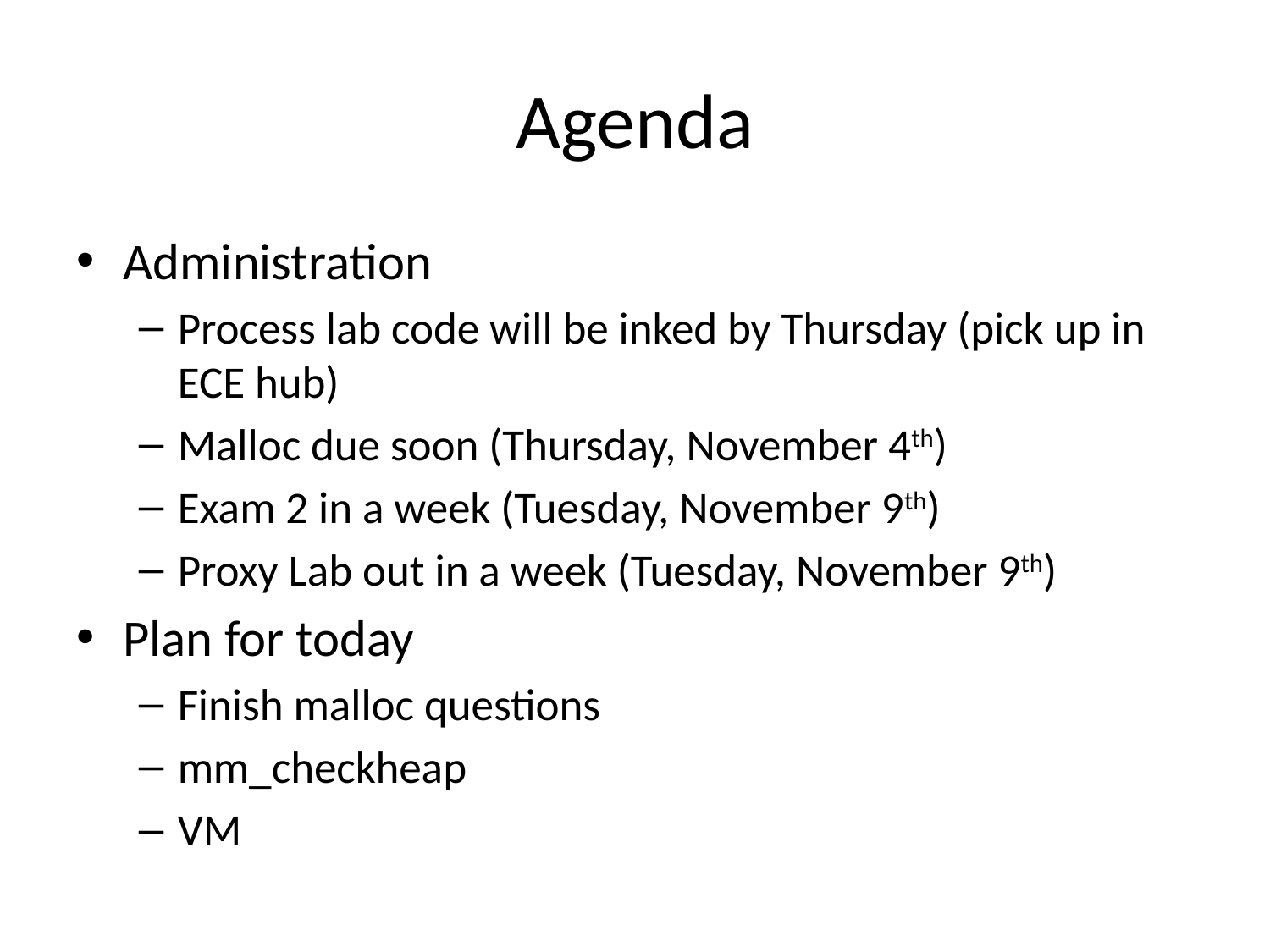

# Agenda
Administration
Process lab code will be inked by Thursday (pick up in ECE hub)
Malloc due soon (Thursday, November 4th)
Exam 2 in a week (Tuesday, November 9th)
Proxy Lab out in a week (Tuesday, November 9th)
Plan for today
Finish malloc questions
mm_checkheap
VM